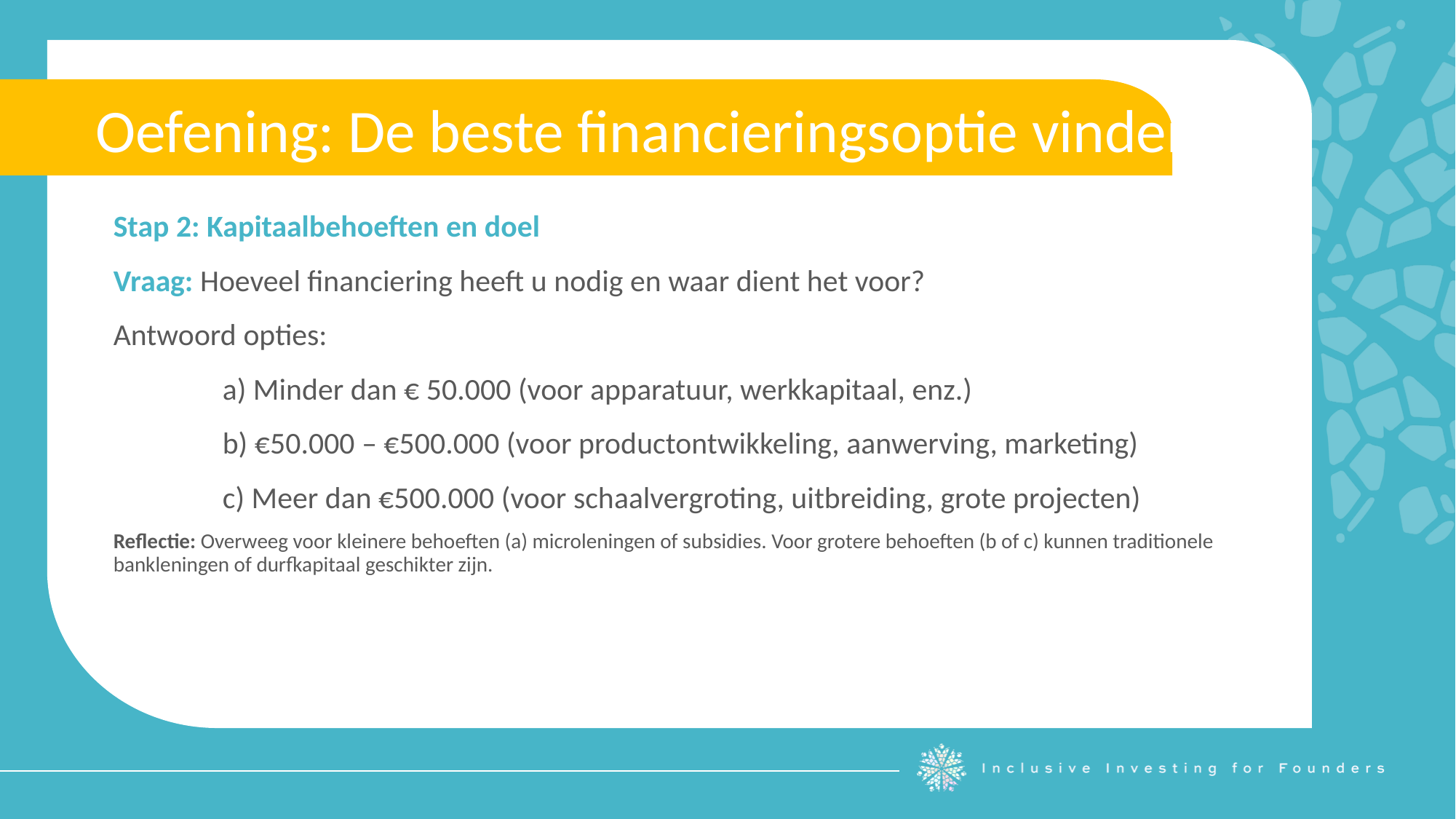

Oefening: De beste financieringsoptie vinden
Stap 2: Kapitaalbehoeften en doel
Vraag: Hoeveel financiering heeft u nodig en waar dient het voor?
Antwoord opties:
	a) Minder dan € 50.000 (voor apparatuur, werkkapitaal, enz.)
	b) €50.000 – €500.000 (voor productontwikkeling, aanwerving, marketing)
	c) Meer dan €500.000 (voor schaalvergroting, uitbreiding, grote projecten)
Reflectie: Overweeg voor kleinere behoeften (a) microleningen of subsidies. Voor grotere behoeften (b of c) kunnen traditionele bankleningen of durfkapitaal geschikter zijn.